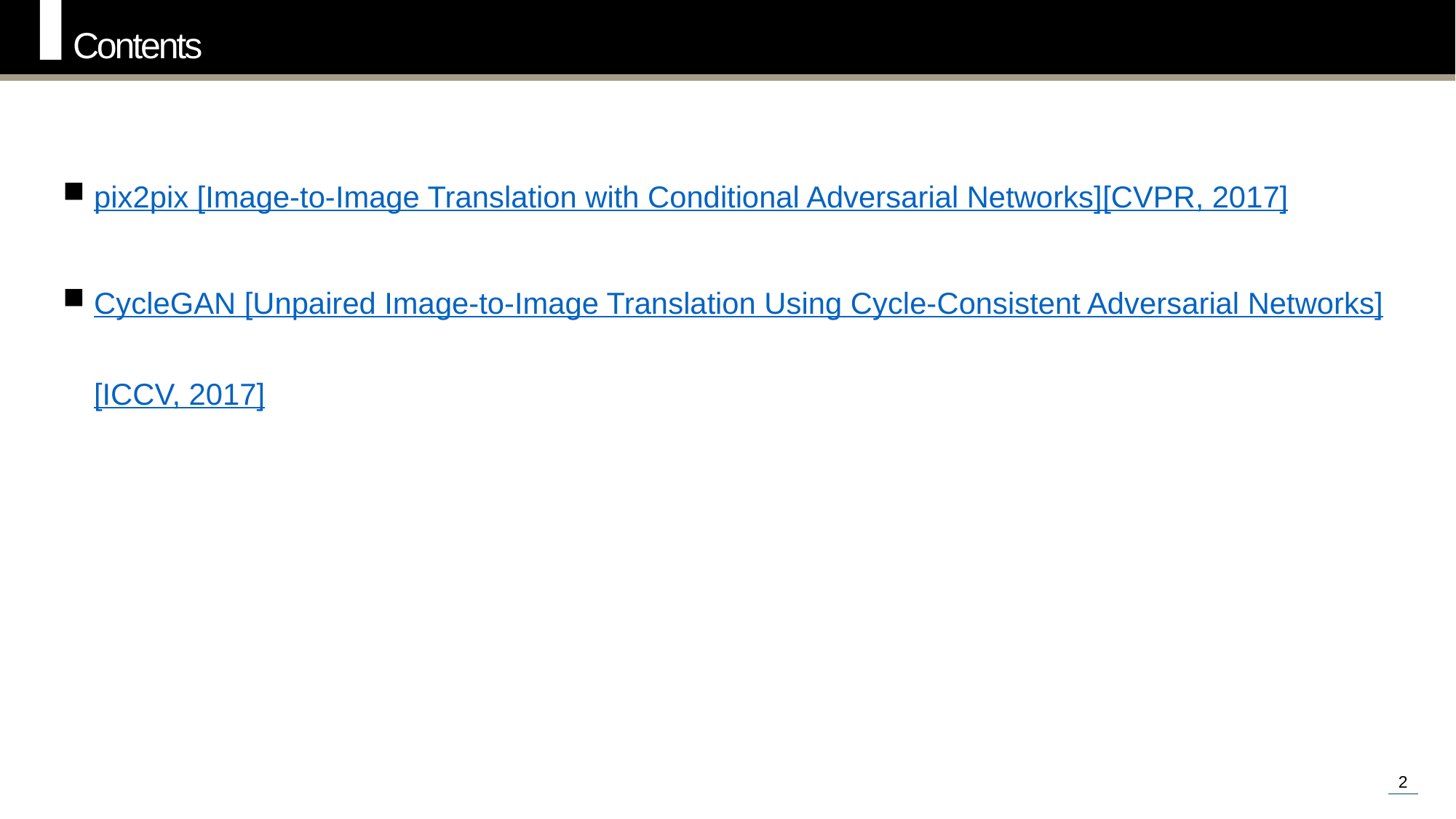

Contents
pix2pix [Image-to-Image Translation with Conditional Adversarial Networks]
[CVPR, 2017]
CycleGAN [Unpaired Image-to-Image Translation Using Cycle-Consistent Adversarial Networks]
[ICCV, 2017]